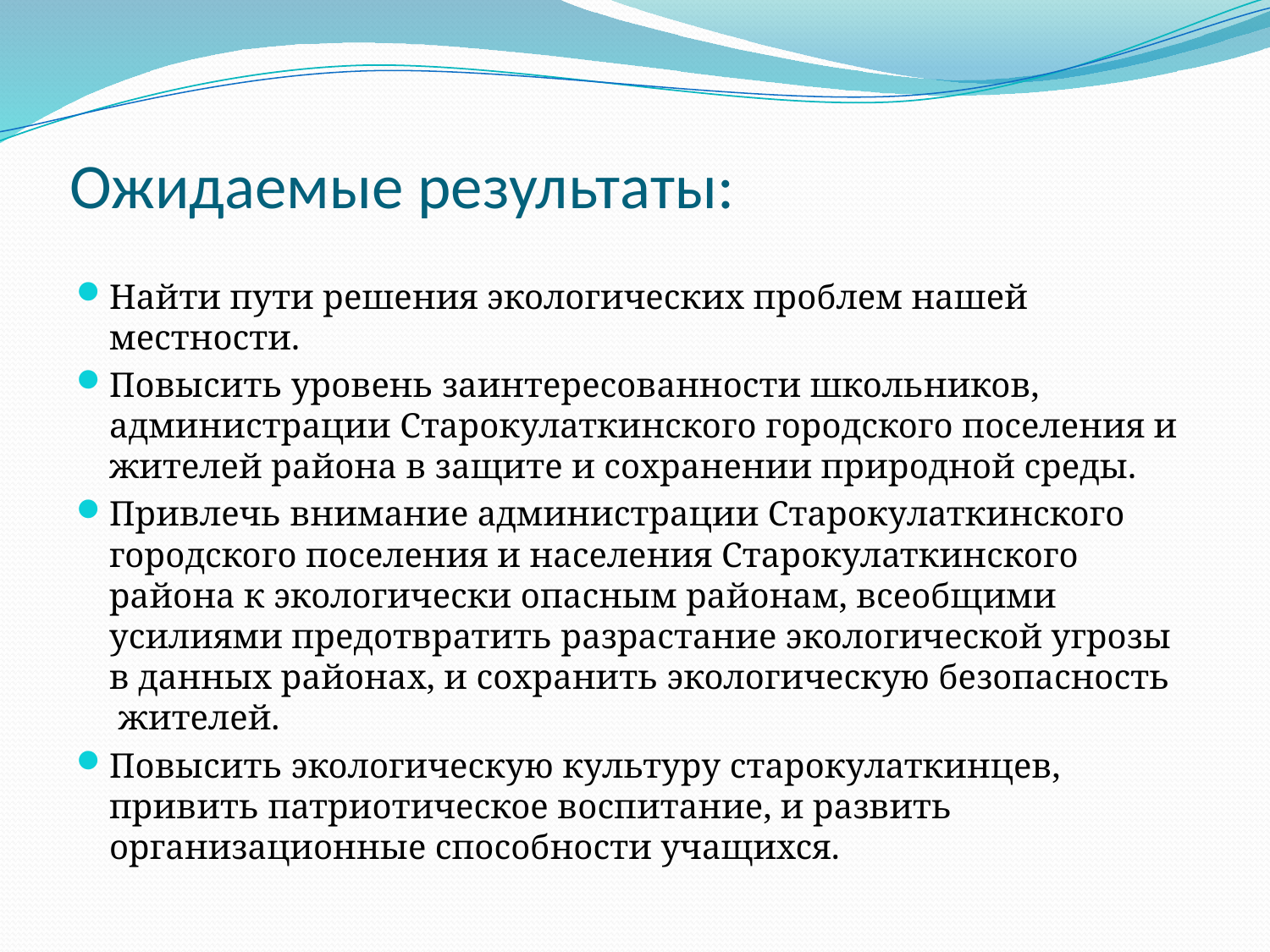

# Ожидаемые результаты:
Найти пути решения экологических проблем нашей местности.
Повысить уровень заинтересованности школьников, администрации Старокулаткинского городского поселения и жителей района в защите и сохранении природной среды.
Привлечь внимание администрации Старокулаткинского городского поселения и населения Старокулаткинского района к экологически опасным районам, всеобщими усилиями предотвратить разрастание экологической угрозы в данных районах, и сохранить экологическую безопасность  жителей.
Повысить экологическую культуру старокулаткинцев, привить патриотическое воспитание, и развить организационные способности учащихся.